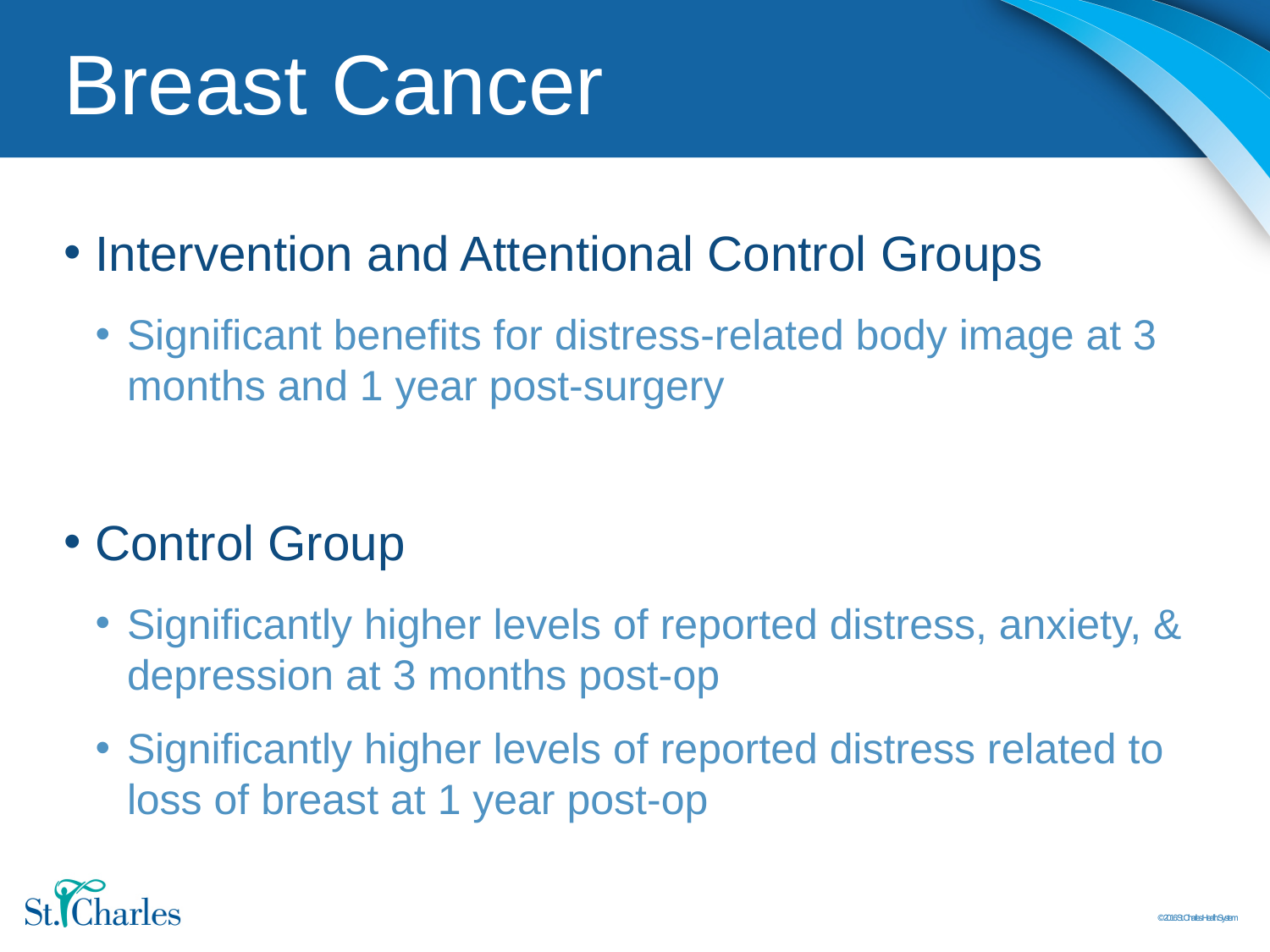

# Breast Cancer
Intervention and Attentional Control Groups
Significant benefits for distress-related body image at 3 months and 1 year post-surgery

Control Group
Significantly higher levels of reported distress, anxiety, & depression at 3 months post-op
Significantly higher levels of reported distress related to loss of breast at 1 year post-op